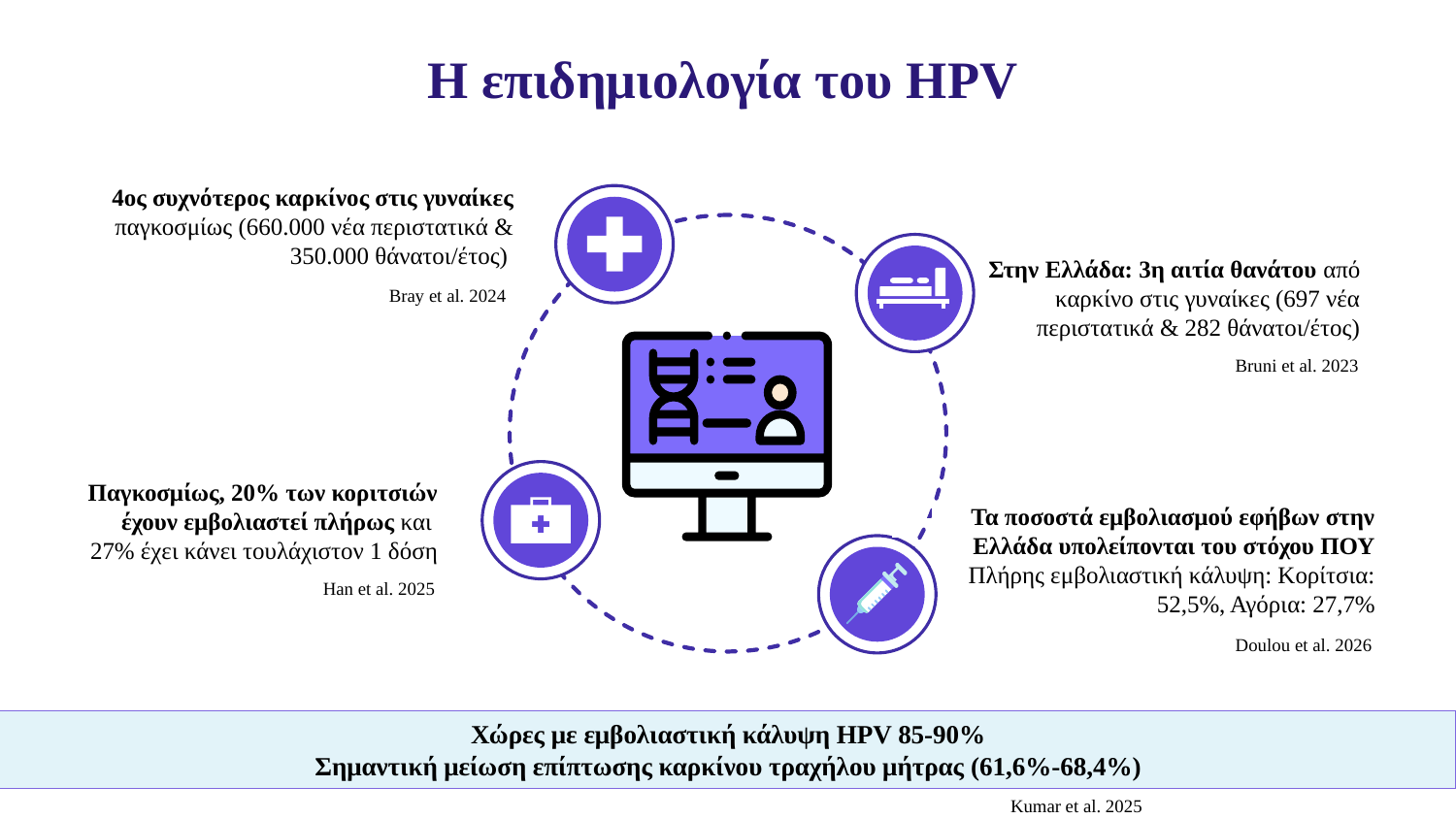

# Η επιδημιολογία του HPV

4ος συχνότερος καρκίνος στις γυναίκες παγκοσμίως (660.000 νέα περιστατικά & 350.000 θάνατοι/έτος)

Στην Ελλάδα: 3η αιτία θανάτου από καρκίνο στις γυναίκες (697 νέα περιστατικά & 282 θάνατοι/έτος)

Bray et al. 2024

Bruni et al. 2023

Παγκοσμίως, 20% των κοριτσιών έχουν εμβολιαστεί πλήρως και
27% έχει κάνει τουλάχιστον 1 δόση

Τα ποσοστά εμβολιασμού εφήβων στην Ελλάδα υπολείπονται του στόχου ΠΟΥ
Πλήρης εμβολιαστική κάλυψη: Κορίτσια: 52,5%, Αγόρια: 27,7%

Han et al. 2025
Doulou et al. 2026
Mars is a cold place
Χώρες με εμβολιαστική κάλυψη HPV 85-90%
Σημαντική μείωση επίπτωσης καρκίνου τραχήλου μήτρας (61,6%-68,4%)
Kumar et al. 2025